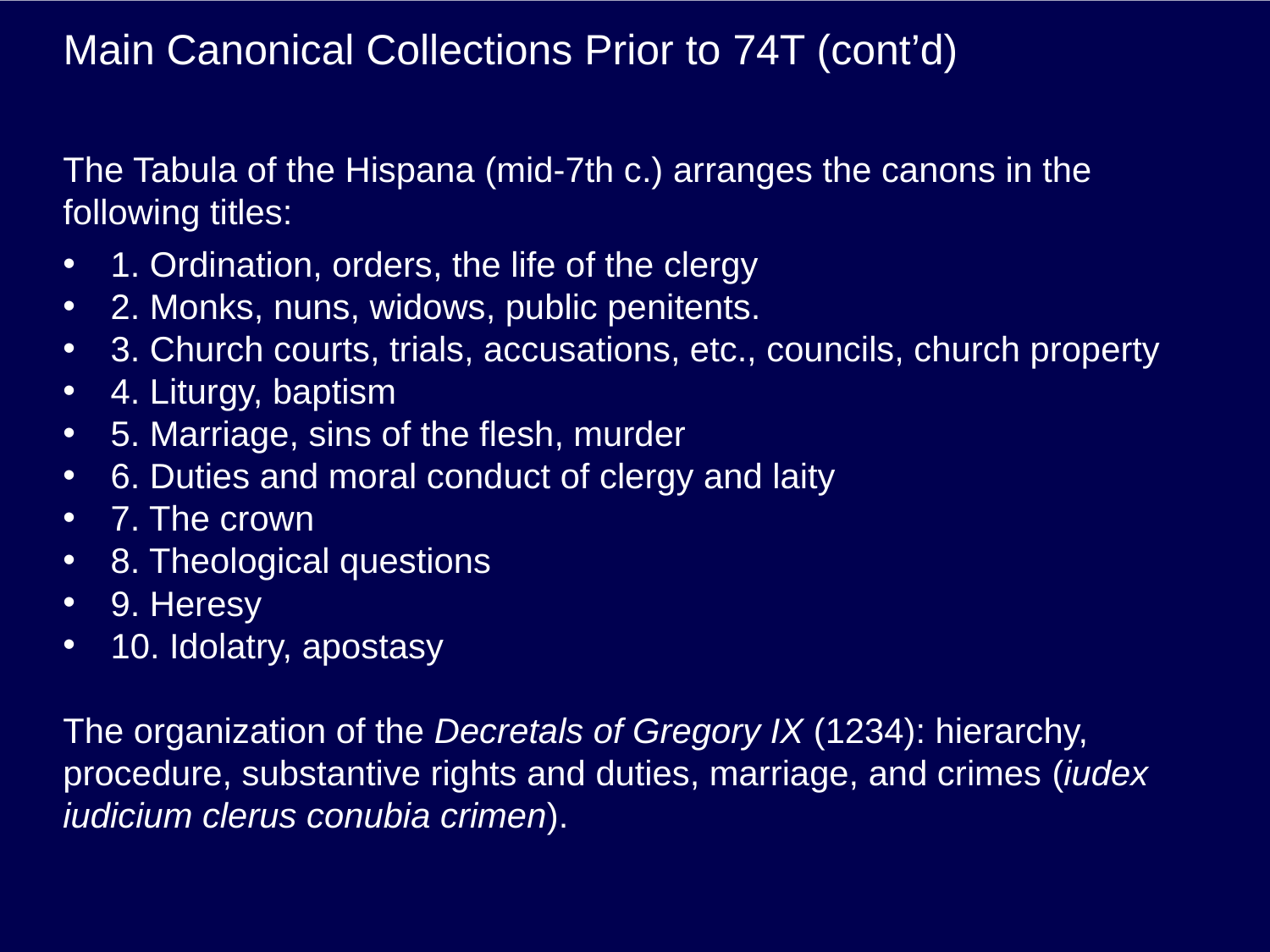

# Main Canonical Collections Prior to 74T (cont’d)
The Tabula of the Hispana (mid-7th c.) arranges the canons in the following titles:

1. Ordination, orders, the life of the clergy
2. Monks, nuns, widows, public penitents.
3. Church courts, trials, accusations, etc., councils, church property
4. Liturgy, baptism
5. Marriage, sins of the flesh, murder
6. Duties and moral conduct of clergy and laity
7. The crown
8. Theological questions
9. Heresy
10. Idolatry, apostasy

The organization of the Decretals of Gregory IX (1234): hierarchy, procedure, substantive rights and duties, marriage, and crimes (iudex iudicium clerus conubia crimen).